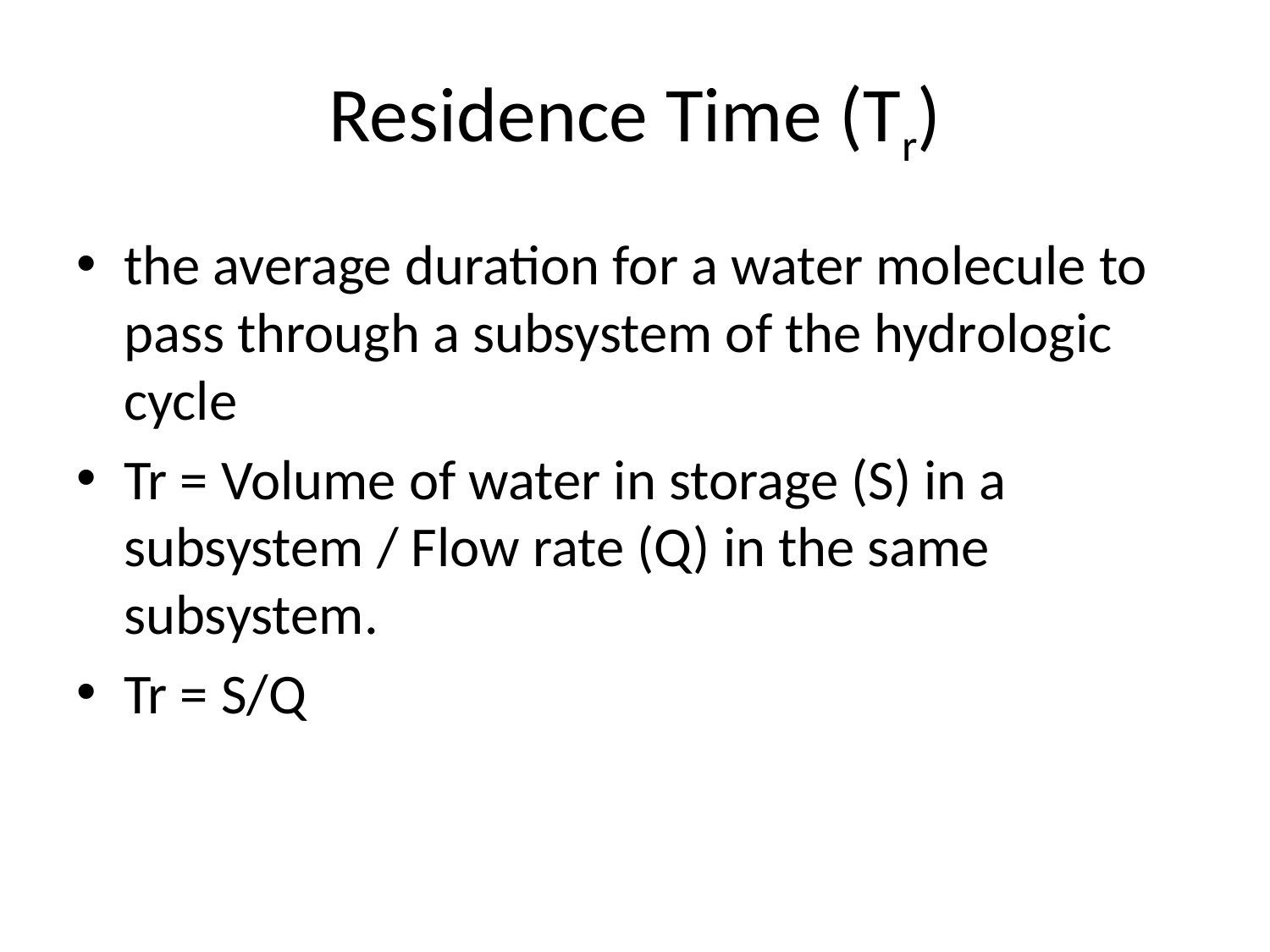

# Residence Time (Tr)
the average duration for a water molecule to pass through a subsystem of the hydrologic cycle
Tr = Volume of water in storage (S) in a subsystem / Flow rate (Q) in the same subsystem.
Tr = S/Q